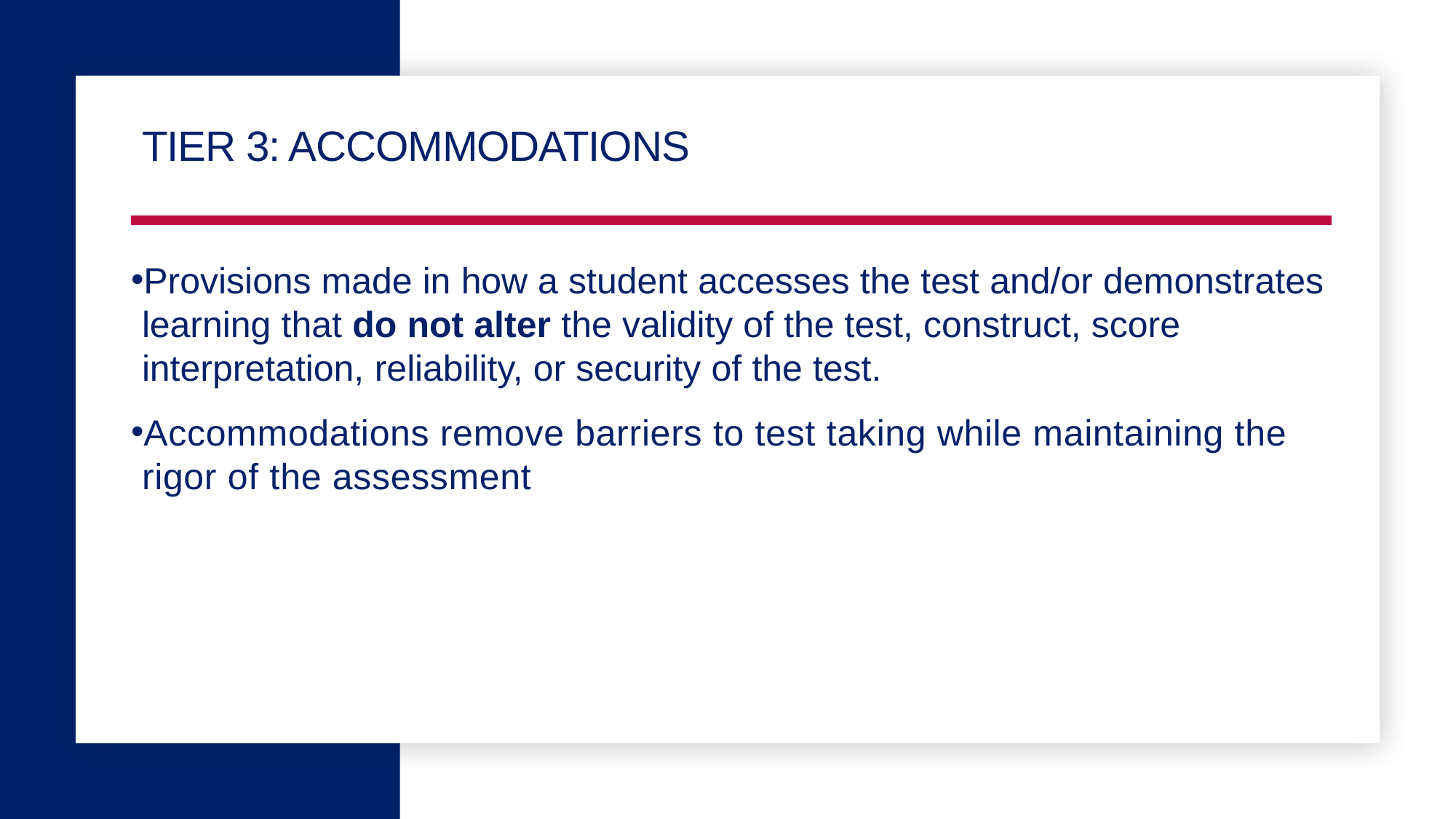

# Tier 3: Accommodations
Provisions made in how a student accesses the test and/or demonstrates learning that do not alter the validity of the test, construct, score interpretation, reliability, or security of the test.
Accommodations remove barriers to test taking while maintaining the rigor of the assessment